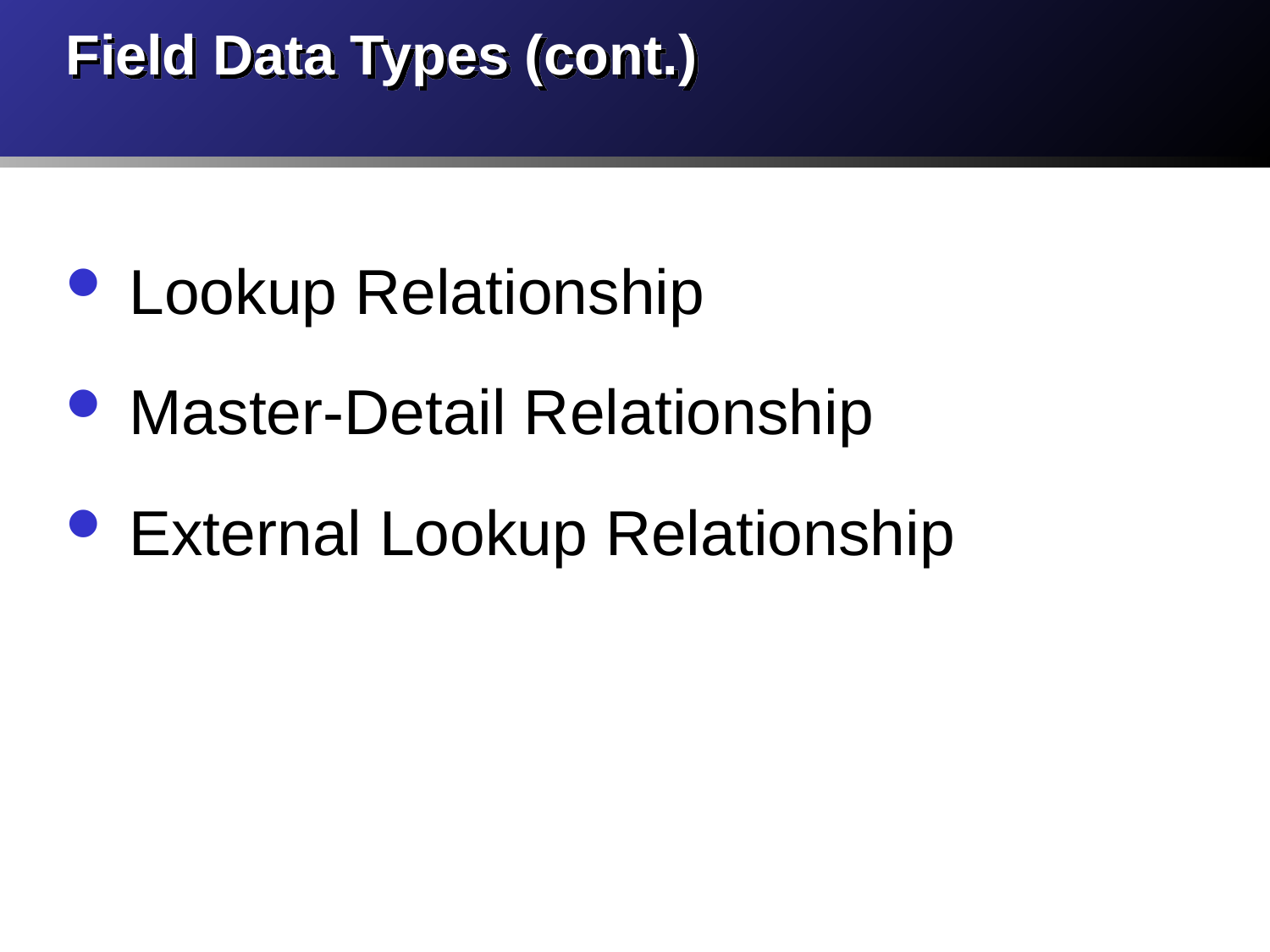

# Field Data Types (cont.)
Lookup Relationship
Master-Detail Relationship
External Lookup Relationship